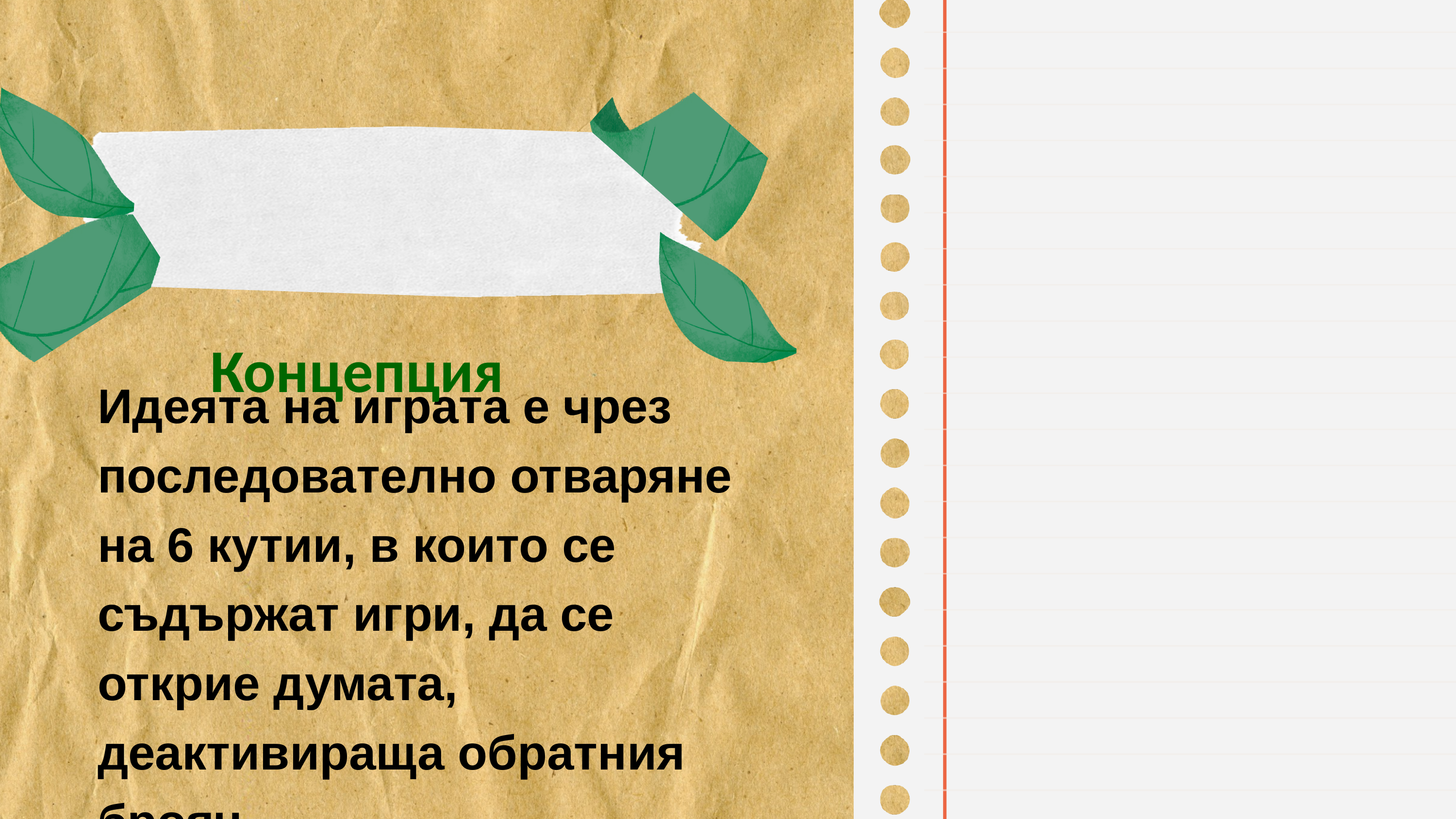

Концепция

Идеята на играта е чрез последователно отваряне на 6 кутии, в които се съдържат игри, да се открие думата, деактивираща обратния брояч.